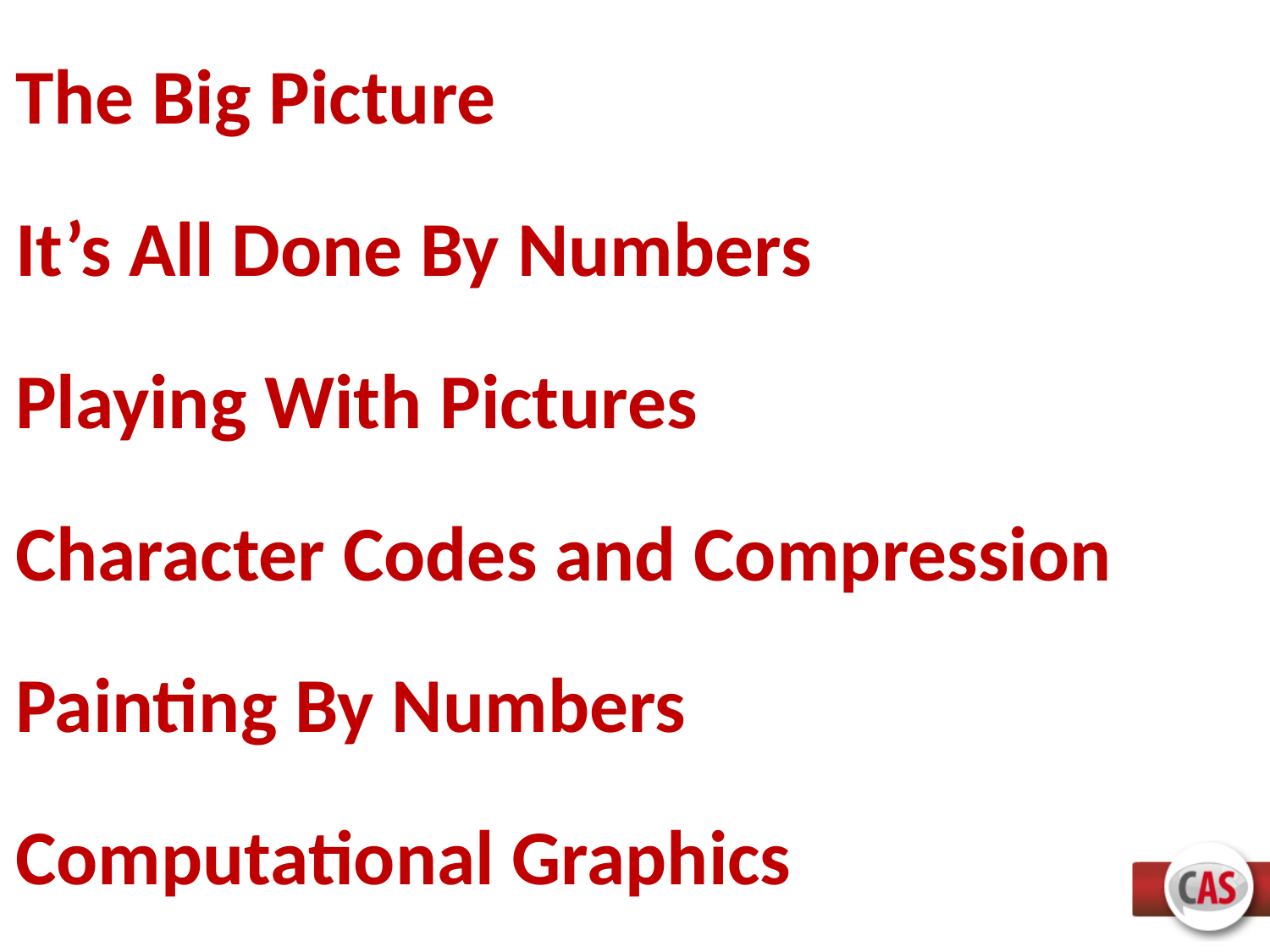

# The Big Picture
It’s All Done By Numbers
Playing With Pictures
Character Codes and Compression
Painting By Numbers
Computational Graphics